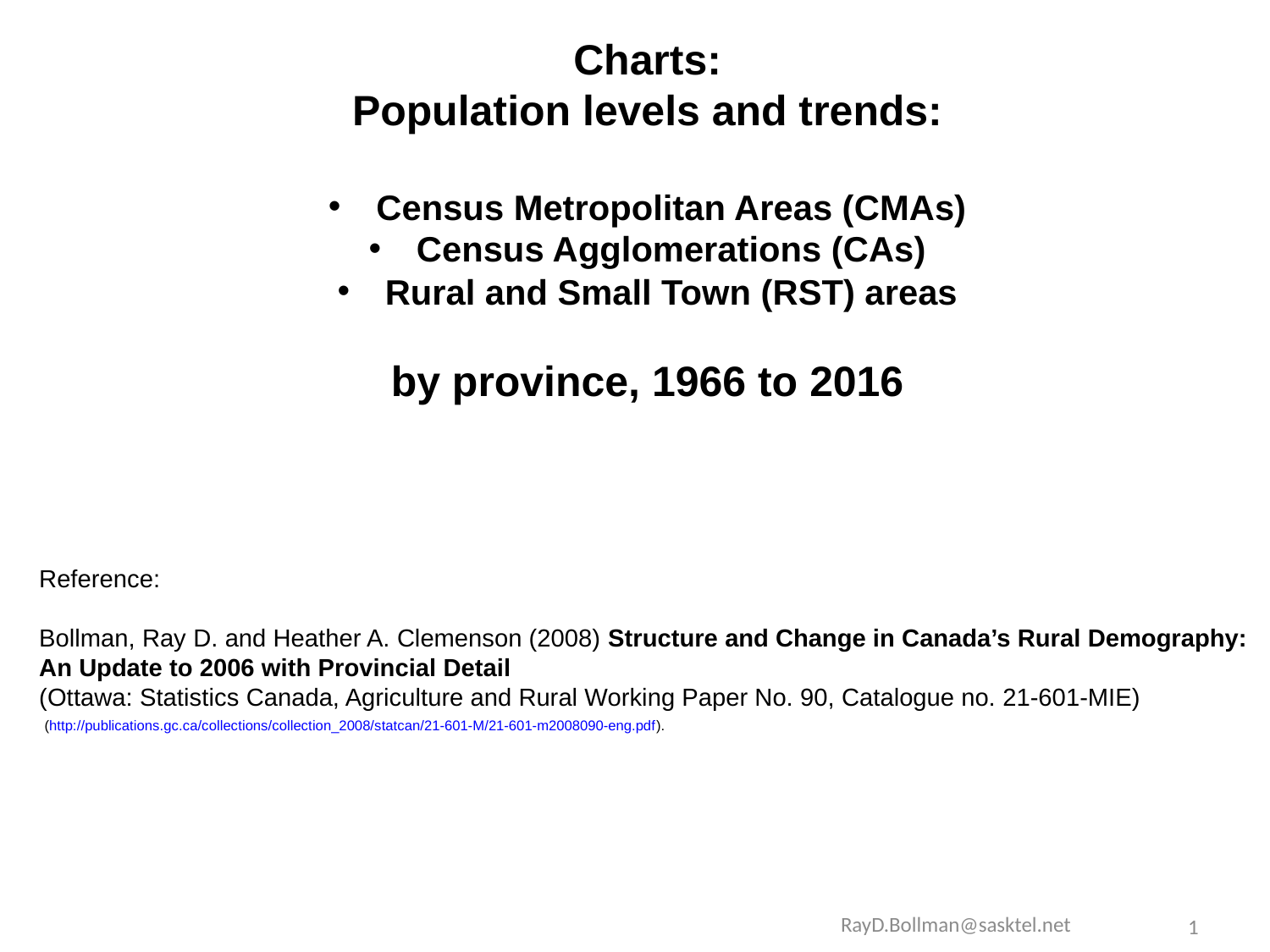

Charts:
Population levels and trends:

Census Metropolitan Areas (CMAs)
Census Agglomerations (CAs)
Rural and Small Town (RST) areas

by province, 1966 to 2016

Reference:

Bollman, Ray D. and Heather A. Clemenson (2008) Structure and Change in Canada’s Rural Demography:
An Update to 2006 with Provincial Detail
(Ottawa: Statistics Canada, Agriculture and Rural Working Paper No. 90, Catalogue no. 21-601-MIE)
 (http://publications.gc.ca/collections/collection_2008/statcan/21-601-M/21-601-m2008090-eng.pdf).
RayD.Bollman@sasktel.net
1